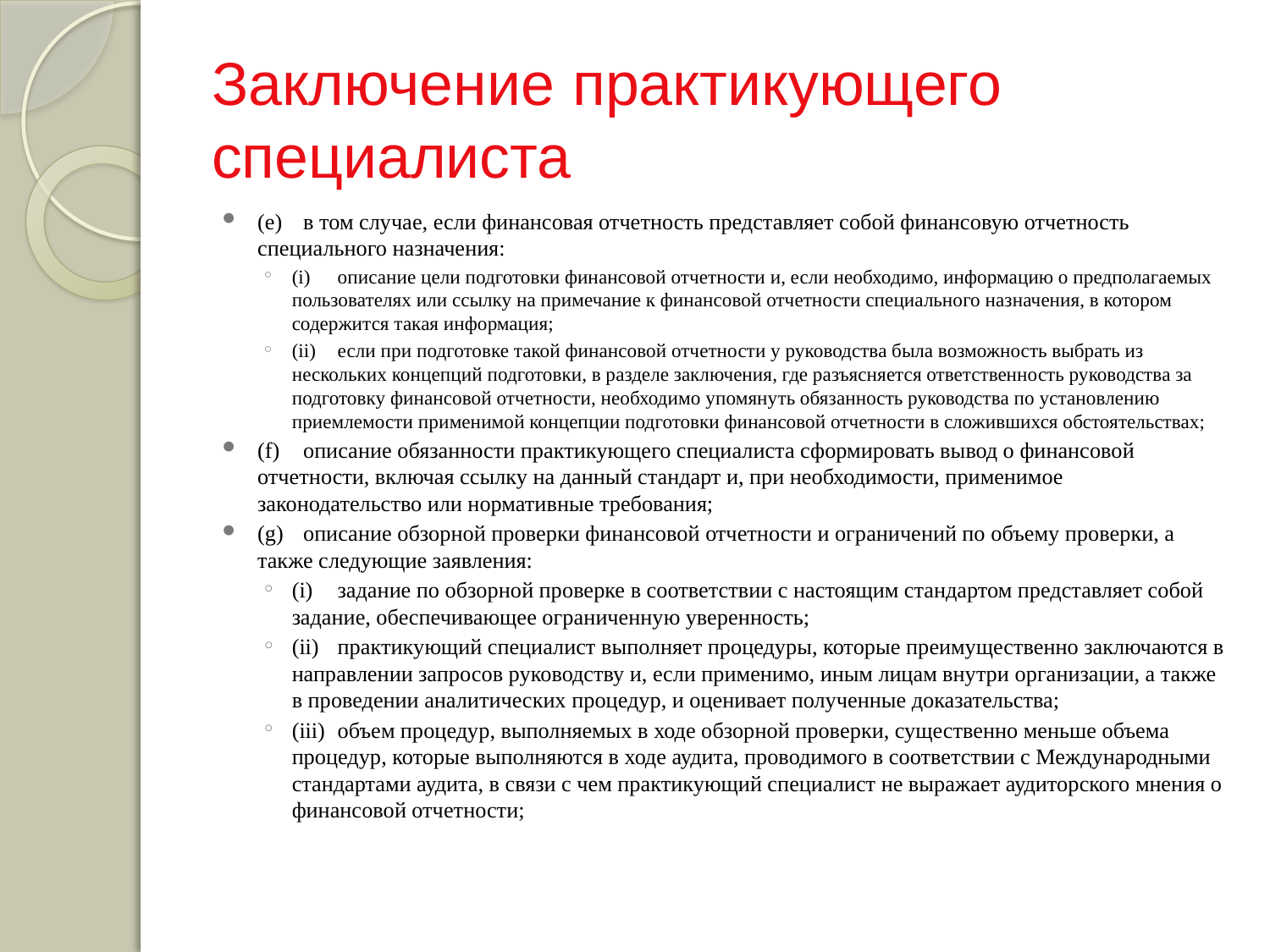

# Заключение практикующего специалиста
(e)	в том случае, если финансовая отчетность представляет собой финансовую отчетность специального назначения:
(i)	описание цели подготовки финансовой отчетности и, если необходимо, информацию о предполагаемых пользователях или ссылку на примечание к финансовой отчетности специального назначения, в котором содержится такая информация;
(ii)	если при подготовке такой финансовой отчетности у руководства была возможность выбрать из нескольких концепций подготовки, в разделе заключения, где разъясняется ответственность руководства за подготовку финансовой отчетности, необходимо упомянуть обязанность руководства по установлению приемлемости применимой концепции подготовки финансовой отчетности в сложившихся обстоятельствах;
(f)	описание обязанности практикующего специалиста сформировать вывод о финансовой отчетности, включая ссылку на данный стандарт и, при необходимости, применимое законодательство или нормативные требования;
(g)	описание обзорной проверки финансовой отчетности и ограничений по объему проверки, а также следующие заявления:
(i)	задание по обзорной проверке в соответствии с настоящим стандартом представляет собой задание, обеспечивающее ограниченную уверенность;
(ii)	практикующий специалист выполняет процедуры, которые преимущественно заключаются в направлении запросов руководству и, если применимо, иным лицам внутри организации, а также в проведении аналитических процедур, и оценивает полученные доказательства;
(iii)	объем процедур, выполняемых в ходе обзорной проверки, существенно меньше объема процедур, которые выполняются в ходе аудита, проводимого в соответствии с Международными стандартами аудита, в связи с чем практикующий специалист не выражает аудиторского мнения о финансовой отчетности;